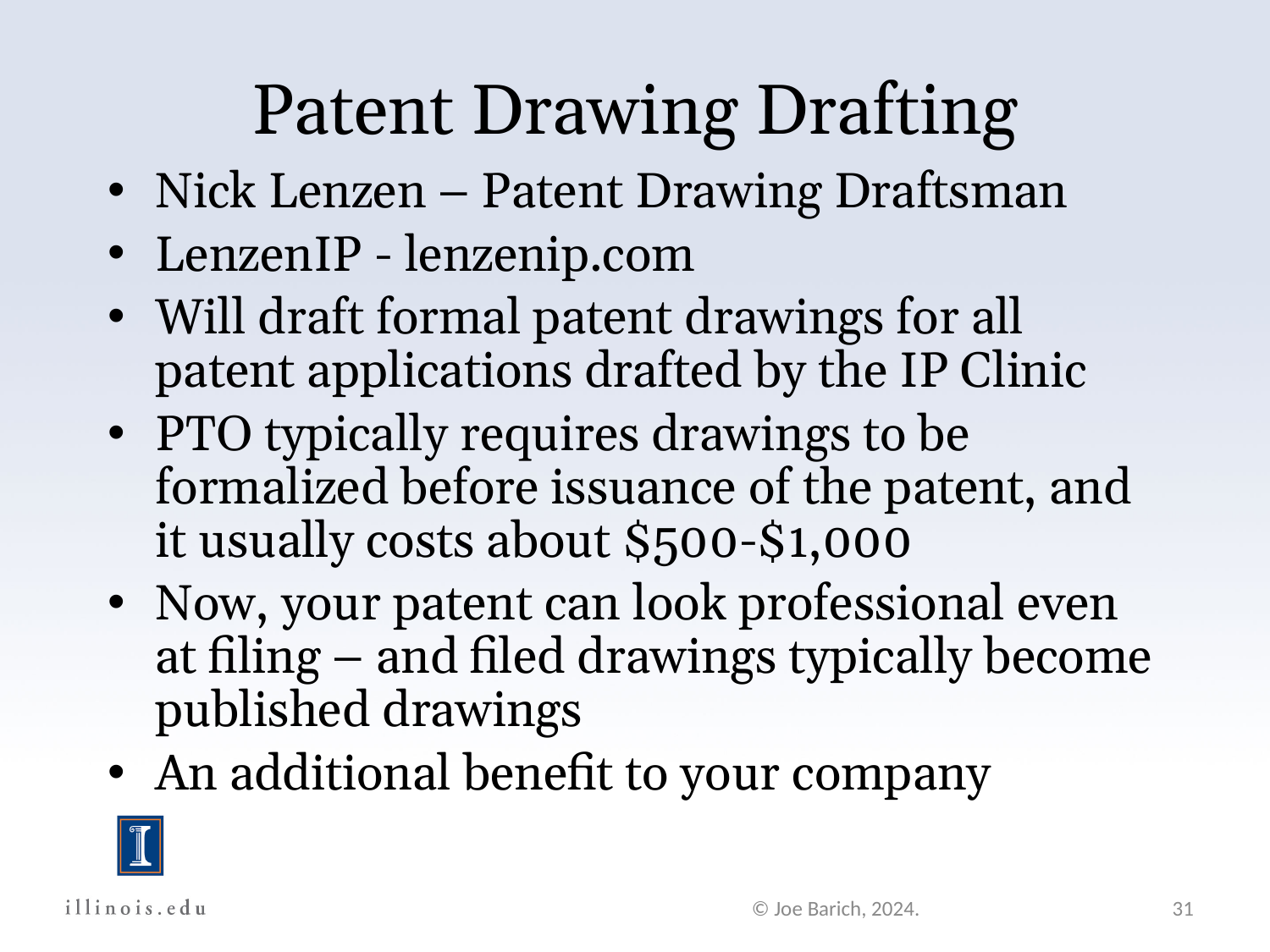

# Patent Drawing Drafting
Nick Lenzen – Patent Drawing Draftsman
LenzenIP - lenzenip.com
Will draft formal patent drawings for all patent applications drafted by the IP Clinic
PTO typically requires drawings to be formalized before issuance of the patent, and it usually costs about $500-$1,000
Now, your patent can look professional even at filing – and filed drawings typically become published drawings
An additional benefit to your company
© Joe Barich, 2024.
31